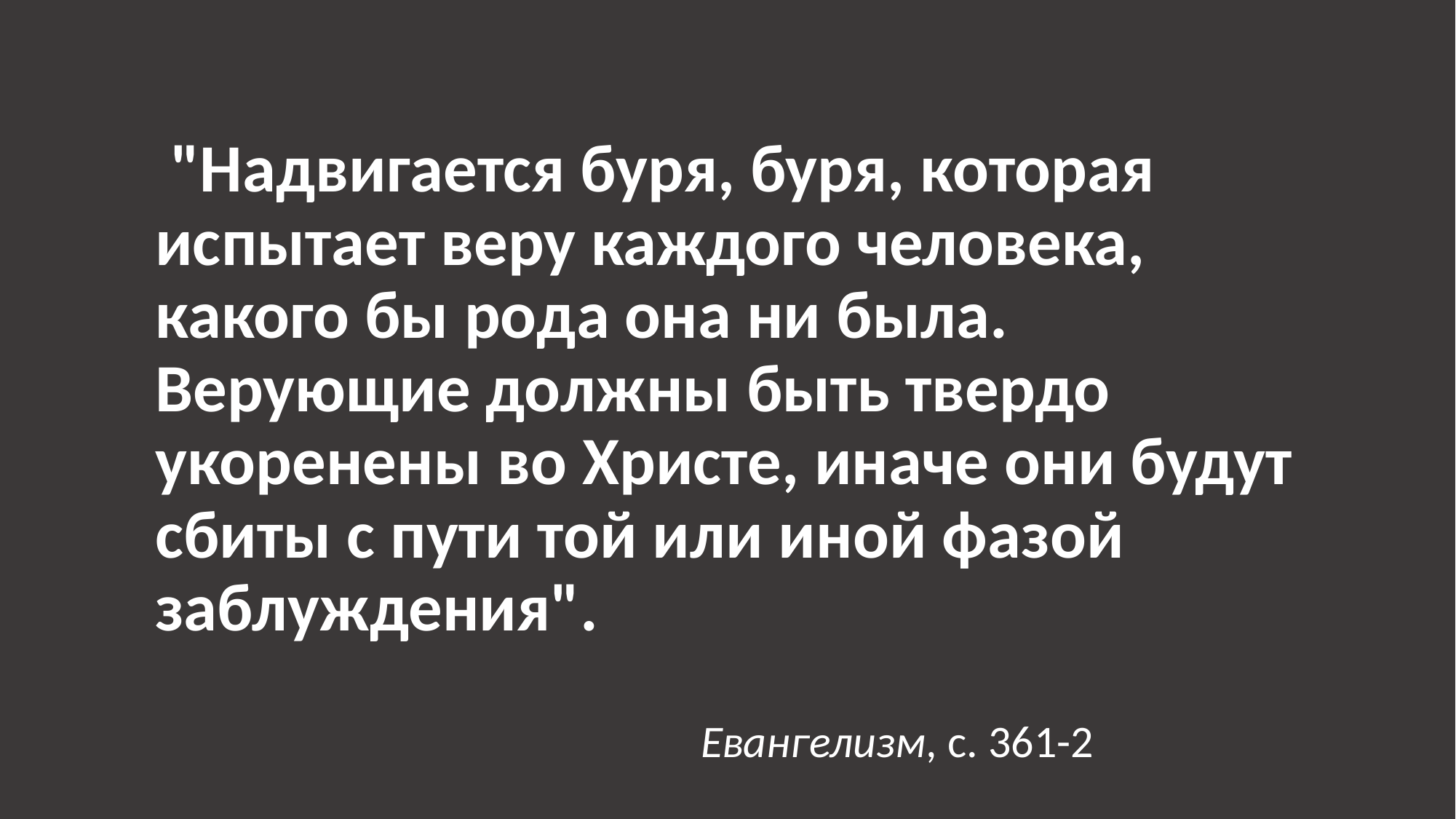

#
 "Надвигается буря, буря, которая испытает веру каждого человека, какого бы рода она ни была. Верующие должны быть твердо укоренены во Христе, иначе они будут сбиты с пути той или иной фазой заблуждения".
					Евангелизм, с. 361-2